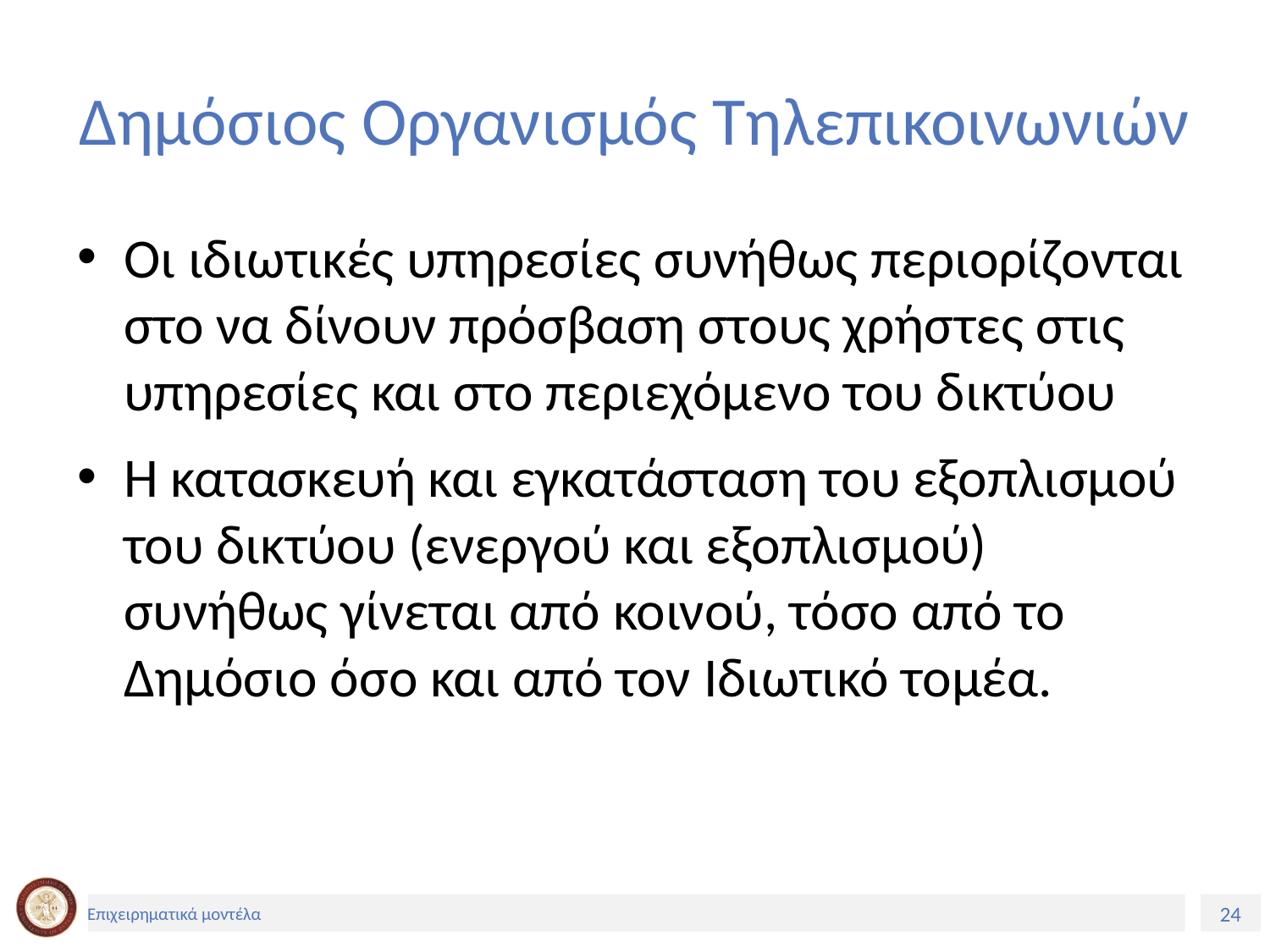

# Δημόσιος Οργανισμός Τηλεπικοινωνιών
Οι ιδιωτικές υπηρεσίες συνήθως περιορίζονται στο να δίνουν πρόσβαση στους χρήστες στις υπηρεσίες και στο περιεχόμενο του δικτύου
Η κατασκευή και εγκατάσταση του εξοπλισμού του δικτύου (ενεργού και εξοπλισμού) συνήθως γίνεται από κοινού, τόσο από το Δημόσιο όσο και από τον Ιδιωτικό τομέα.